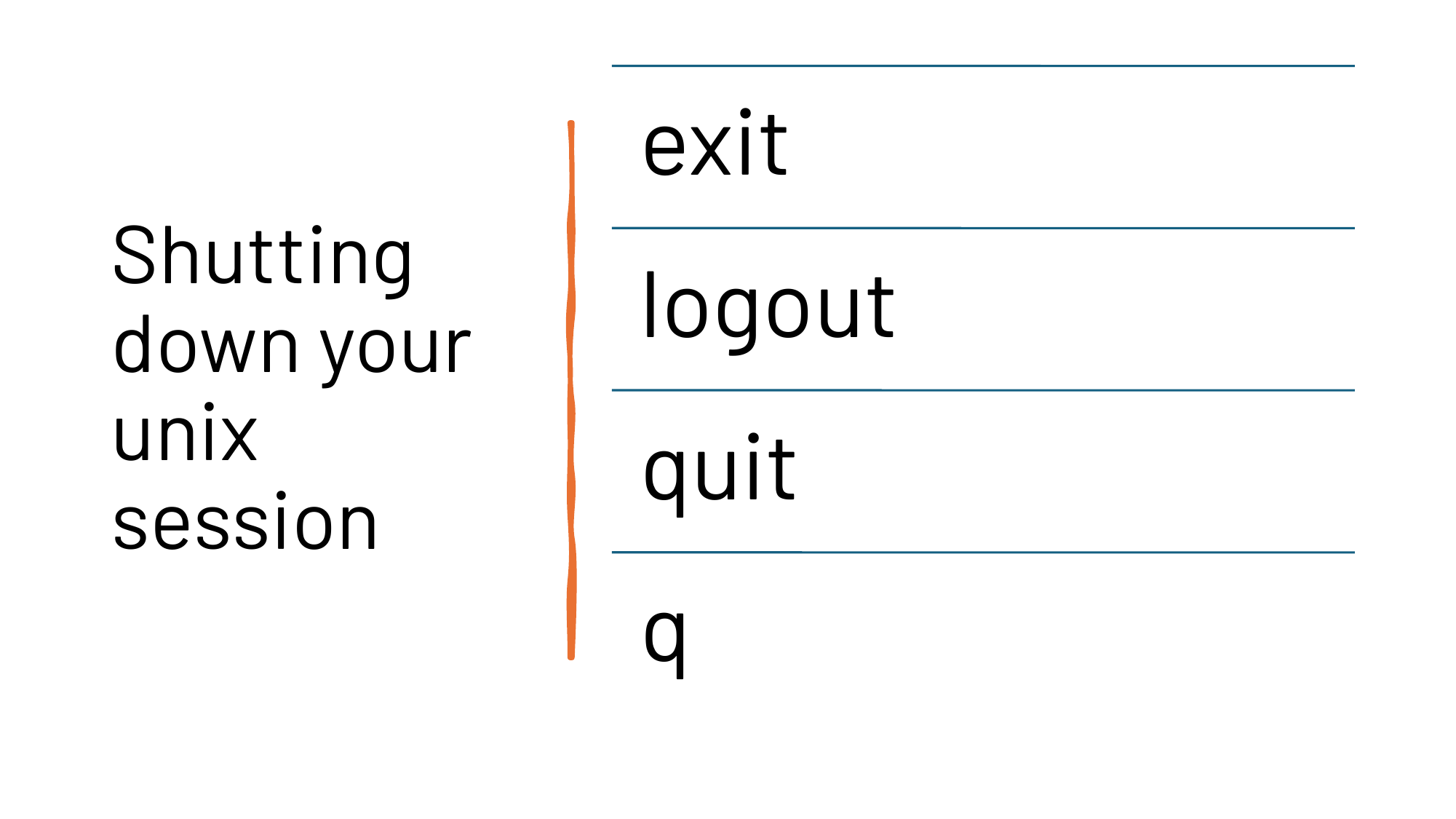

Shutting down your unix session
exit
logout
quit
q